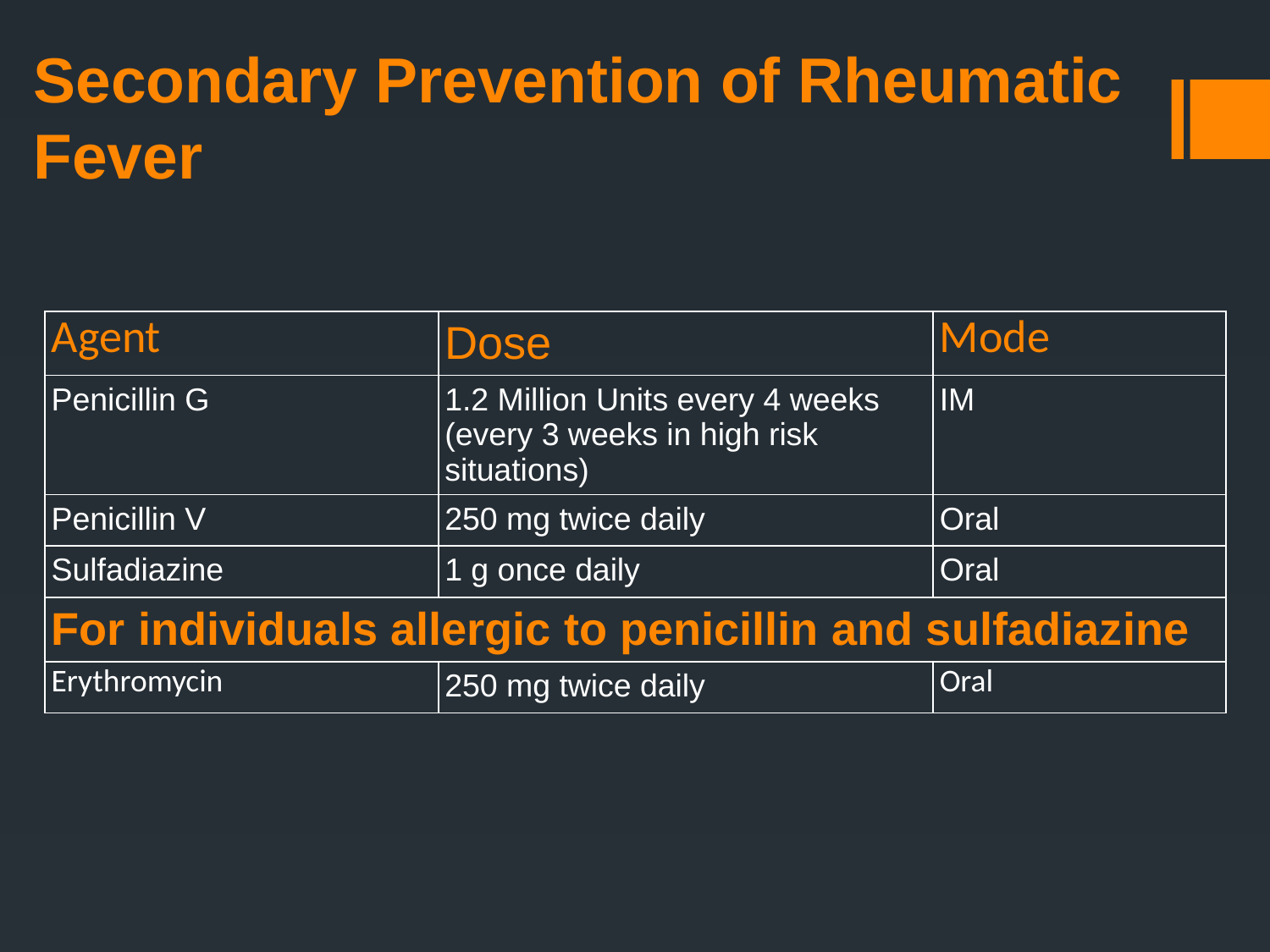

# Secondary Prevention of Rheumatic Fever
| Agent | Dose | Mode |
| --- | --- | --- |
| Penicillin G | 1.2 Million Units every 4 weeks (every 3 weeks in high risk situations) | IM |
| Penicillin V | 250 mg twice daily | Oral |
| Sulfadiazine | 1 g once daily | Oral |
| For individuals allergic to penicillin and sulfadiazine |  |  |
| Erythromycin | 250 mg twice daily | Oral |